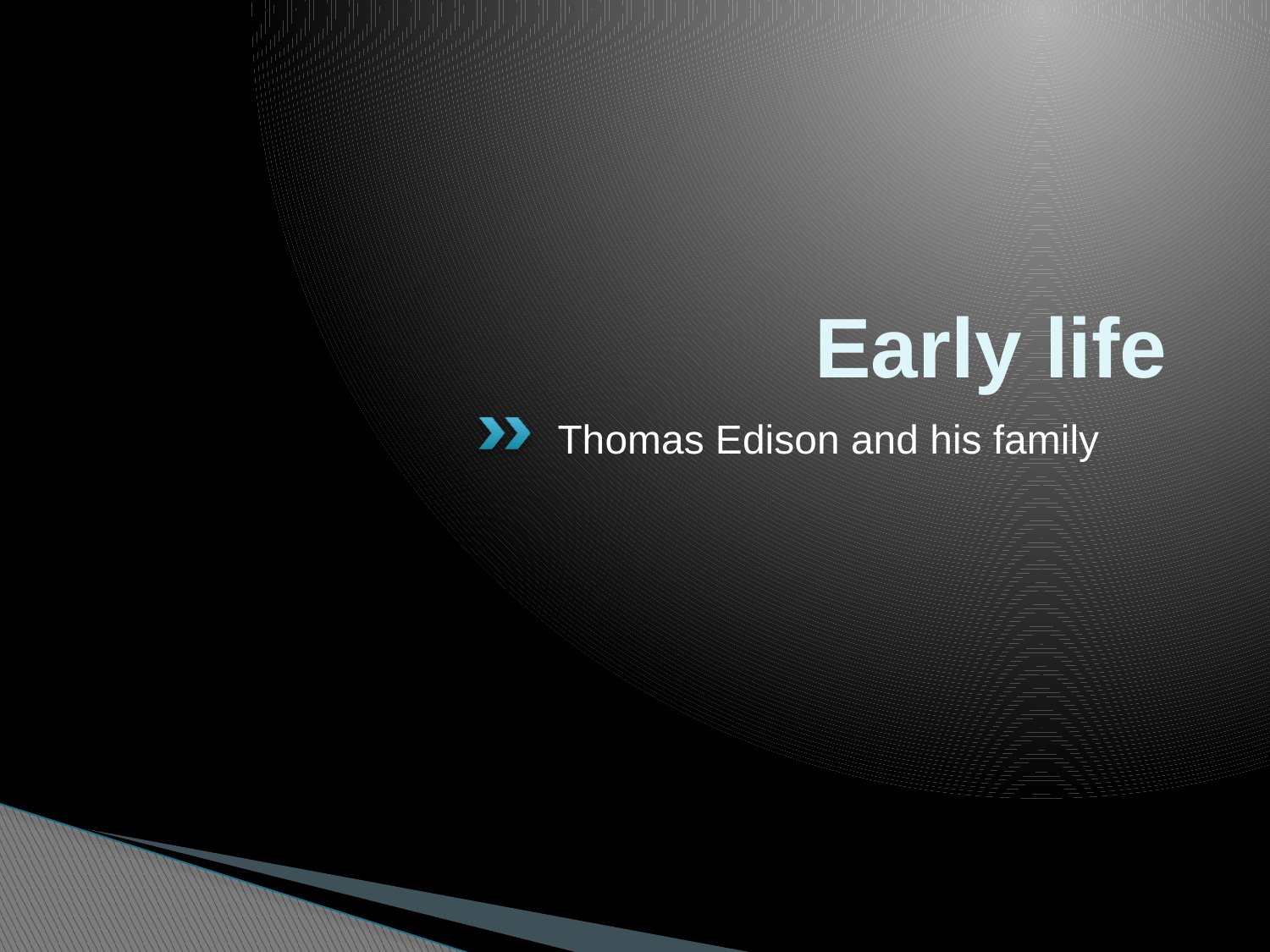

# Early life
Thomas Edison and his family